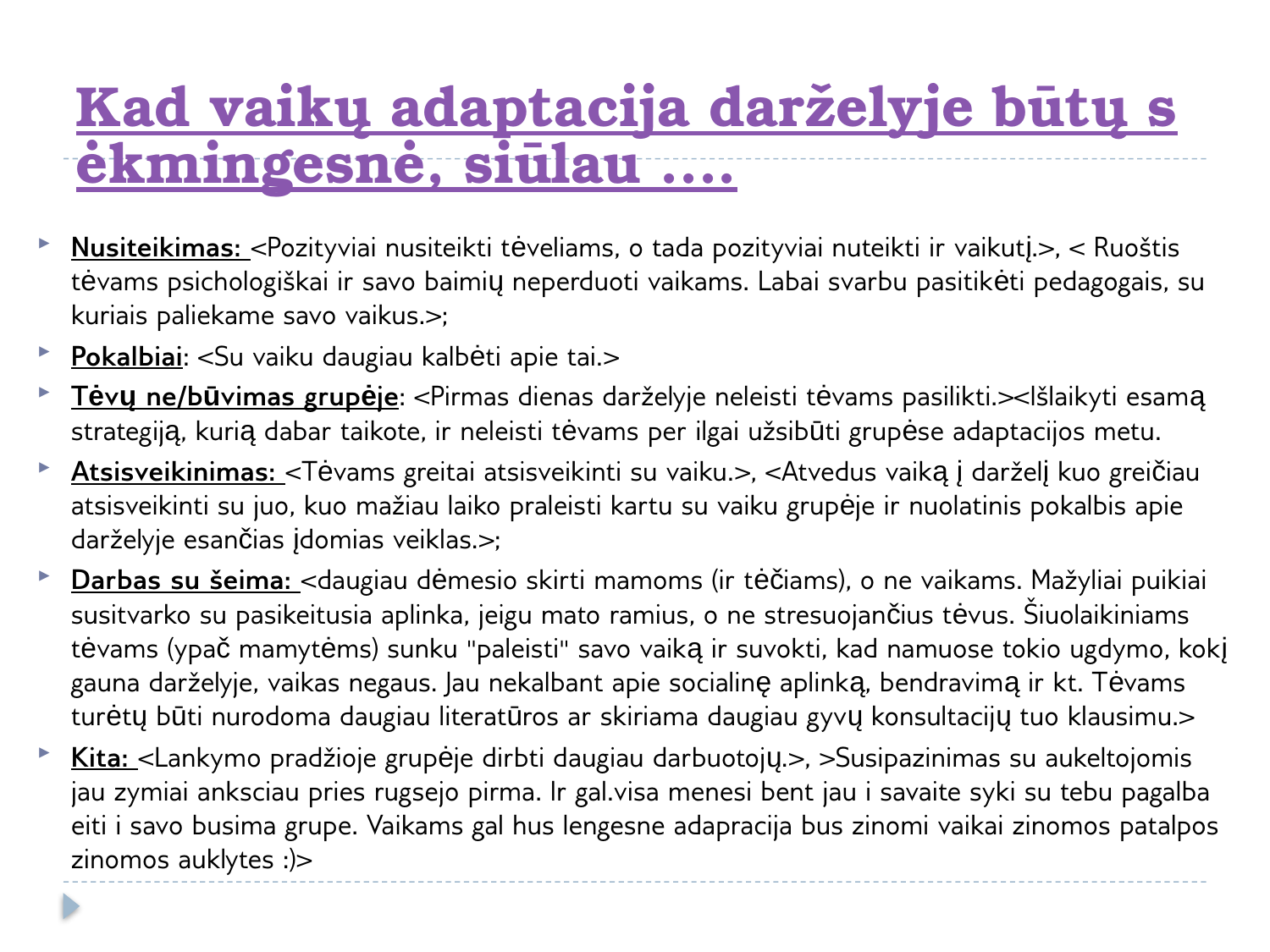

# Kad vaikų adaptacija darželyje būtų sėkmingesnė, siūlau ....
Nusiteikimas: <Pozityviai nusiteikti tėveliams, o tada pozityviai nuteikti ir vaikutį.>, < Ruoštis tėvams psichologiškai ir savo baimių neperduoti vaikams. Labai svarbu pasitikėti pedagogais, su kuriais paliekame savo vaikus.>;
Pokalbiai: <Su vaiku daugiau kalbėti apie tai.>
Tėvų ne/būvimas grupėje: <Pirmas dienas darželyje neleisti tėvams pasilikti.><Išlaikyti esamą strategiją, kurią dabar taikote, ir neleisti tėvams per ilgai užsibūti grupėse adaptacijos metu.
Atsisveikinimas: <Tėvams greitai atsisveikinti su vaiku.>, <Atvedus vaiką į darželį kuo greičiau atsisveikinti su juo, kuo mažiau laiko praleisti kartu su vaiku grupėje ir nuolatinis pokalbis apie darželyje esančias įdomias veiklas.>;
Darbas su šeima: <daugiau dėmesio skirti mamoms (ir tėčiams), o ne vaikams. Mažyliai puikiai susitvarko su pasikeitusia aplinka, jeigu mato ramius, o ne stresuojančius tėvus. Šiuolaikiniams tėvams (ypač mamytėms) sunku "paleisti" savo vaiką ir suvokti, kad namuose tokio ugdymo, kokį gauna darželyje, vaikas negaus. Jau nekalbant apie socialinę aplinką, bendravimą ir kt. Tėvams turėtų būti nurodoma daugiau literatūros ar skiriama daugiau gyvų konsultacijų tuo klausimu.>
Kita: <Lankymo pradžioje grupėje dirbti daugiau darbuotojų.>, >Susipazinimas su aukeltojomis jau zymiai anksciau pries rugsejo pirma. Ir gal.visa menesi bent jau i savaite syki su tebu pagalba eiti i savo busima grupe. Vaikams gal hus lengesne adapracija bus zinomi vaikai zinomos patalpos zinomos auklytes :)>